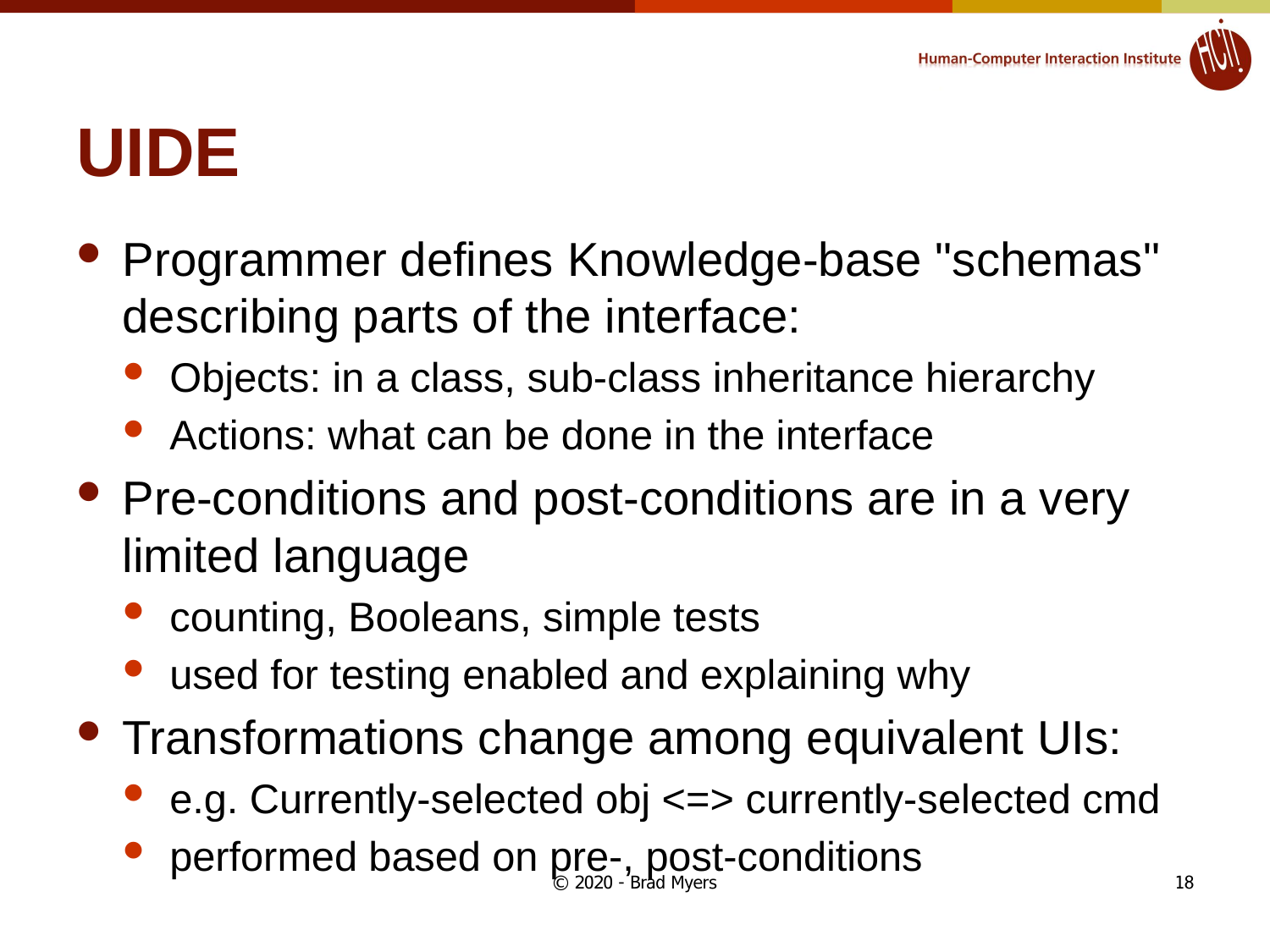

# UIDE
Programmer defines Knowledge-base "schemas" describing parts of the interface:
Objects: in a class, sub-class inheritance hierarchy
Actions: what can be done in the interface
Pre-conditions and post-conditions are in a very limited language
counting, Booleans, simple tests
used for testing enabled and explaining why
Transformations change among equivalent UIs:
e.g. Currently-selected obj <=> currently-selected cmd
performed based on pre-, post-conditions
© 2020 - Brad Myers
18